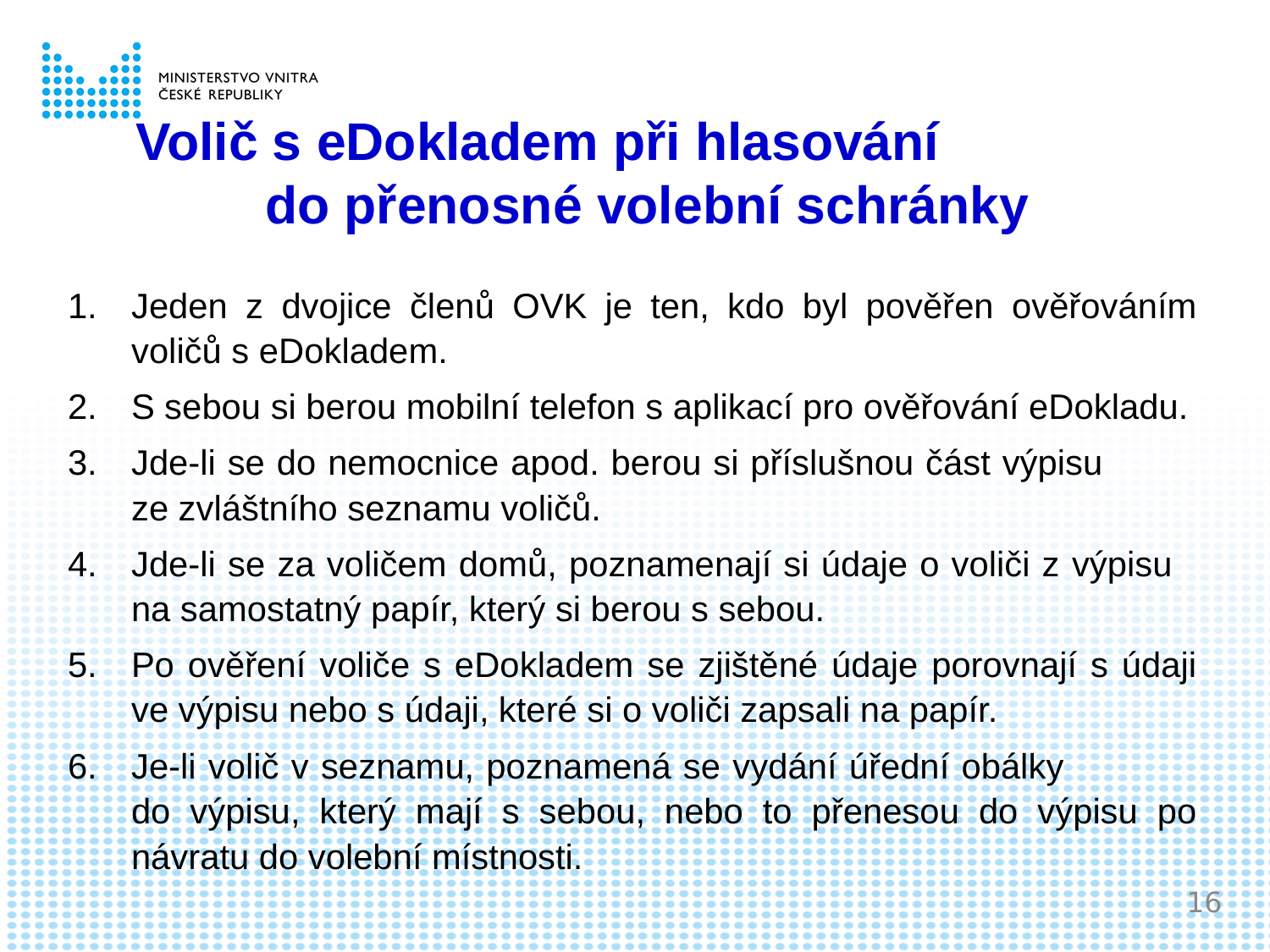

# Volič s eDokladem při hlasování                do přenosné volební schránky

Jeden z dvojice členů OVK je ten, kdo byl pověřen ověřováním voličů s eDokladem.
S sebou si berou mobilní telefon s aplikací pro ověřování eDokladu.
Jde-li se do nemocnice apod. berou si příslušnou část výpisu         ze zvláštního seznamu voličů.
Jde-li se za voličem domů, poznamenají si údaje o voliči z výpisu   na samostatný papír, který si berou s sebou.
Po ověření voliče s eDokladem se zjištěné údaje porovnají s údaji ve výpisu nebo s údaji, které si o voliči zapsali na papír.
Je-li volič v seznamu, poznamená se vydání úřední obálky            do výpisu, který mají s sebou, nebo to přenesou do výpisu po návratu do volební místnosti.

16